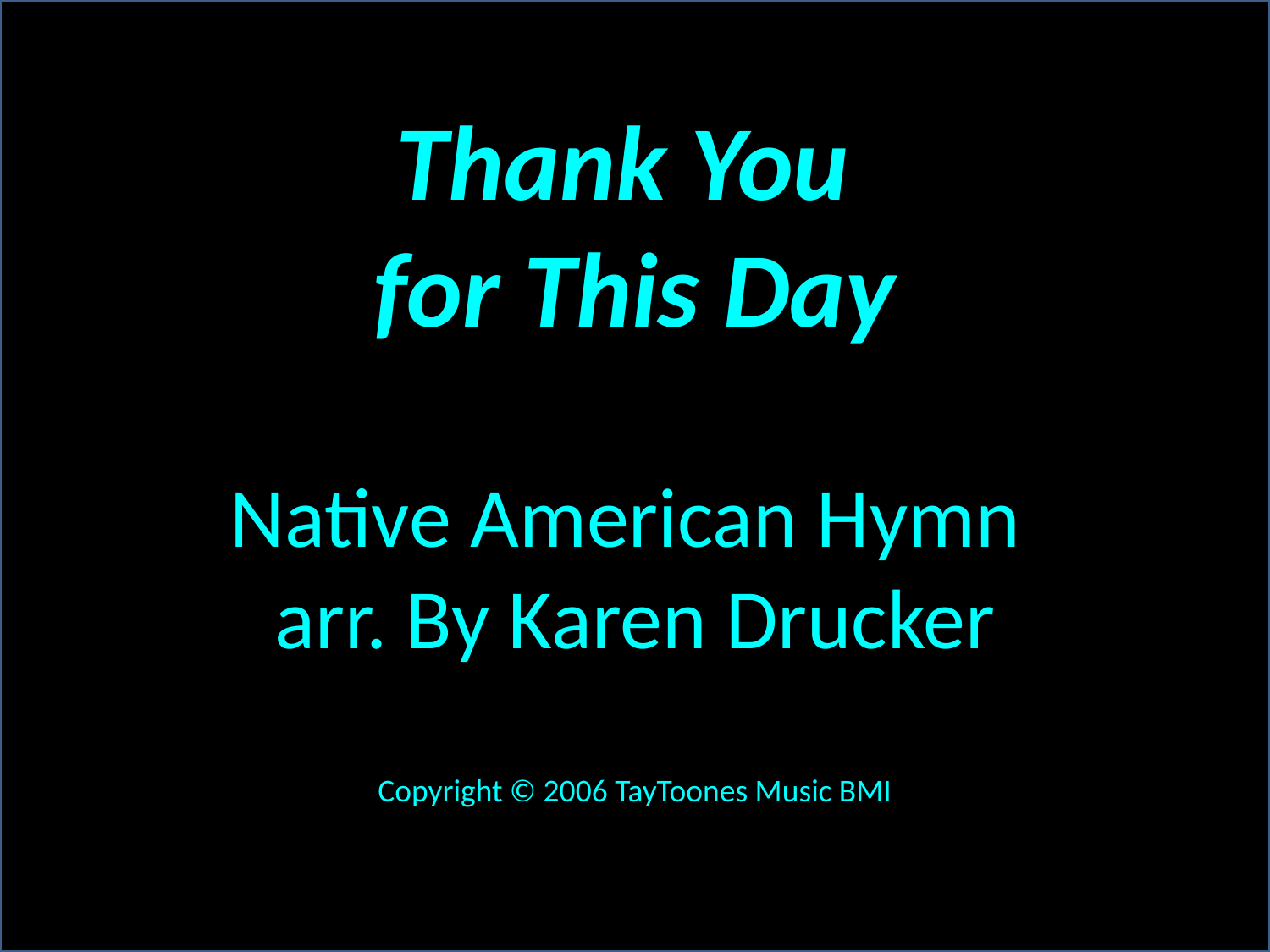

Thank You
for This Day

Native American Hymn
arr. By Karen Drucker
Copyright © 2006 TayToones Music BMI